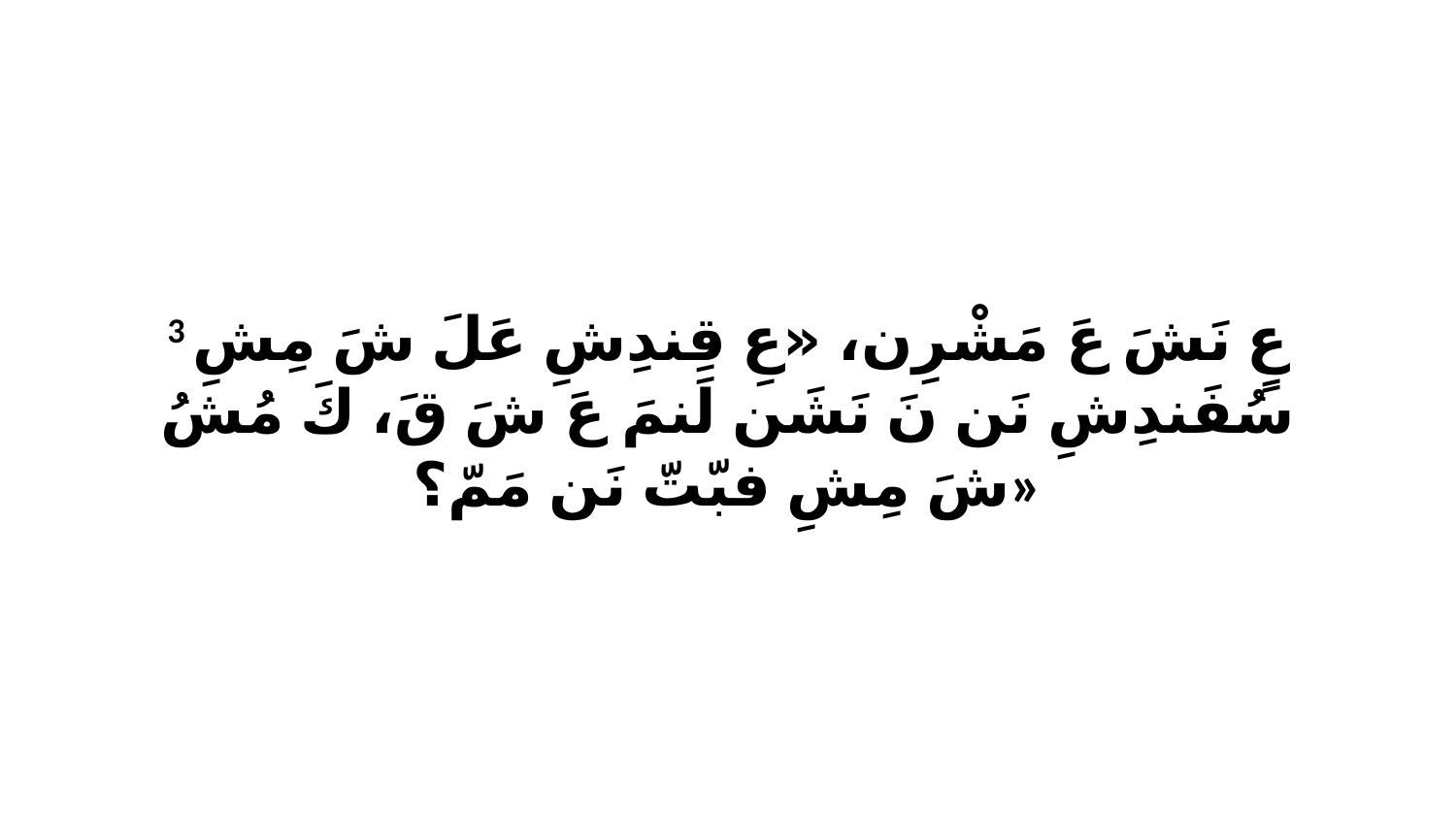

3 عٍ نَشَ عَ مَشْرِن، «عِ قِندِشِ عَلَ شَ مِشِ سُفَندِشِ نَن نَ نَشَن لَنمَ عَ شَ قَ، كَ مُشُ شَ مِشِ فبّتّ نَن مَمّ؟»